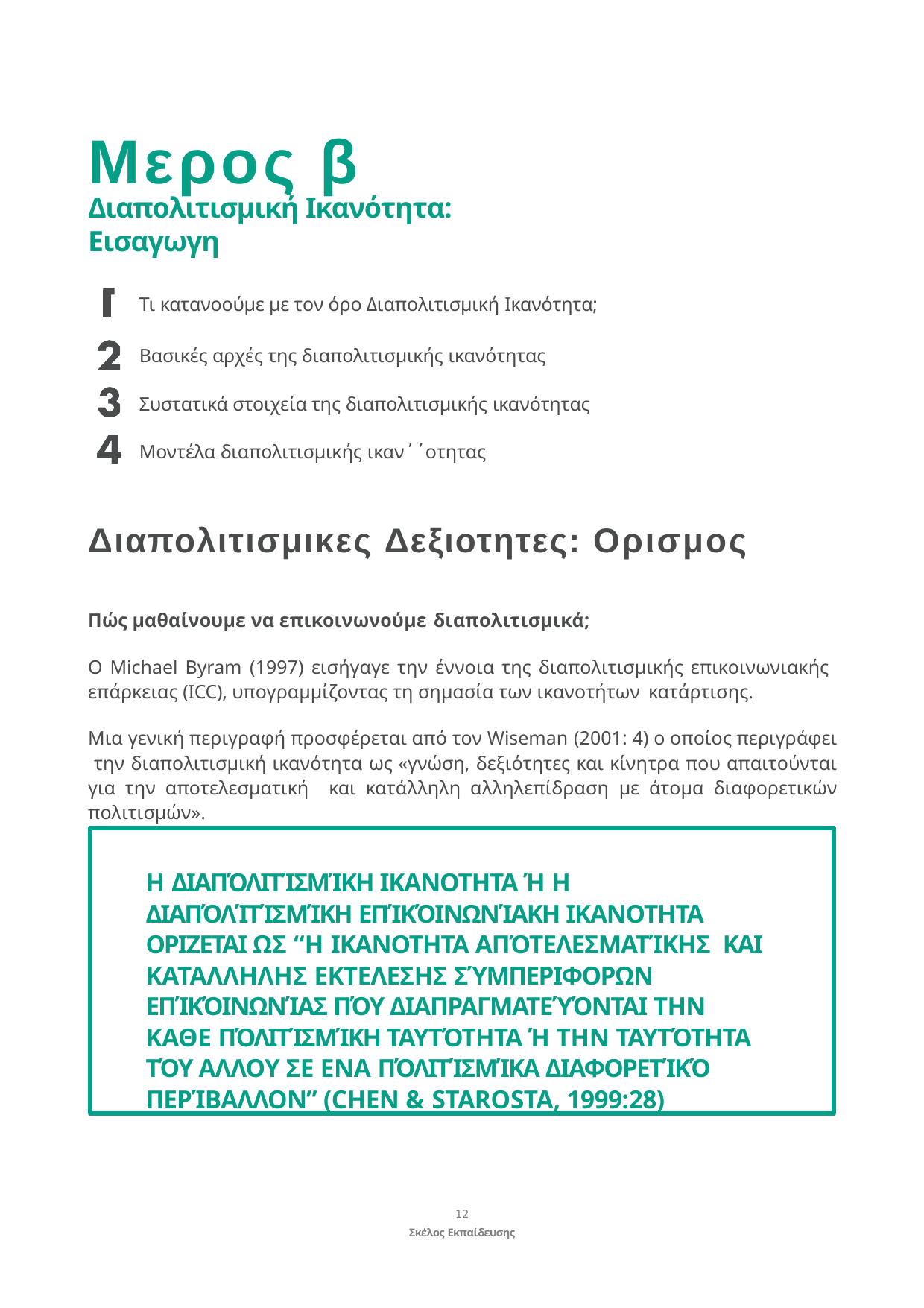

# Μερος β
Διαπολιτισμική Ικανότητα: Εισαγωγη

| Τι κατανοούμε με τον όρο Διαπολιτισμική Ικανότητα; |
| --- |
| Βασικές αρχές της διαπολιτισμικής ικανότητας |
| Συστατικά στοιχεία της διαπολιτισμικής ικανότητας |
| Μοντέλα διαπολιτισμικής ικαν΄΄οτητας |

Διαπολιτισμικες Δεξιοτητες: Ορισμος
Πώς μαθαίνουμε να επικοινωνούμε διαπολιτισμικά;

Ο Michael Byram (1997) εισήγαγε την έννοια της διαπολιτισμικής επικοινωνιακής  επάρκειας (ICC), υπογραμμίζοντας τη σημασία των ικανοτήτων κατάρτισης.

Μια γενική περιγραφή προσφέρεται από τον Wiseman (2001: 4) ο οποίος περιγράφει  την διαπολιτισμική ικανότητα ως «γνώση, δεξιότητες και κίνητρα που απαιτούνται για την αποτελεσματική  και κατάλληλη αλληλεπίδραση με άτομα διαφορετικών πολιτισμών».

Η ΔΙΑΠΌΛΙΤΊΣΜΊΚΗ ΙΚΑΝΟΤΗΤΑ Ή Η  ΔΙΑΠΌΛΊΤΊΣΜΊΚΗ ΕΠΊΚΌΙΝΩΝΊΑΚΗ ΙΚΑΝΟΤΗΤΑ  ΟΡΙΖΕΤΑΙ ΩΣ “Η ΙΚΑΝΟΤΗΤΑ ΑΠΌΤΕΛΕΣΜΑΤΊΚΗΣ  ΚΑΙ ΚΑΤΑΛΛΗΛΗΣ ΕΚΤΕΛΕΣΗΣ ΣΎΜΠΕΡΙΦΟΡΩΝ  ΕΠΊΚΌΙΝΩΝΊΑΣ ΠΌΥ ΔΙΑΠΡΑΓΜΑΤΕΎΌΝΤΑΙ ΤΗΝ  ΚΑΘΕ ΠΌΛΙΤΊΣΜΊΚΗ ΤΑΥΤΌΤΗΤΑ Ή ΤΗΝ ΤΑΥΤΌΤΗΤΑ  ΤΌΥ ΑΛΛΟΥ ΣΕ ΕΝΑ ΠΌΛΙΤΊΣΜΊΚΑ ΔΙΑΦΟΡΕΤΊΚΌ  ΠΕΡΊΒΑΛΛΟΝ” (CHEN & STAROSTA, 1999:28)
12
Σκέλος Εκπαίδευσης